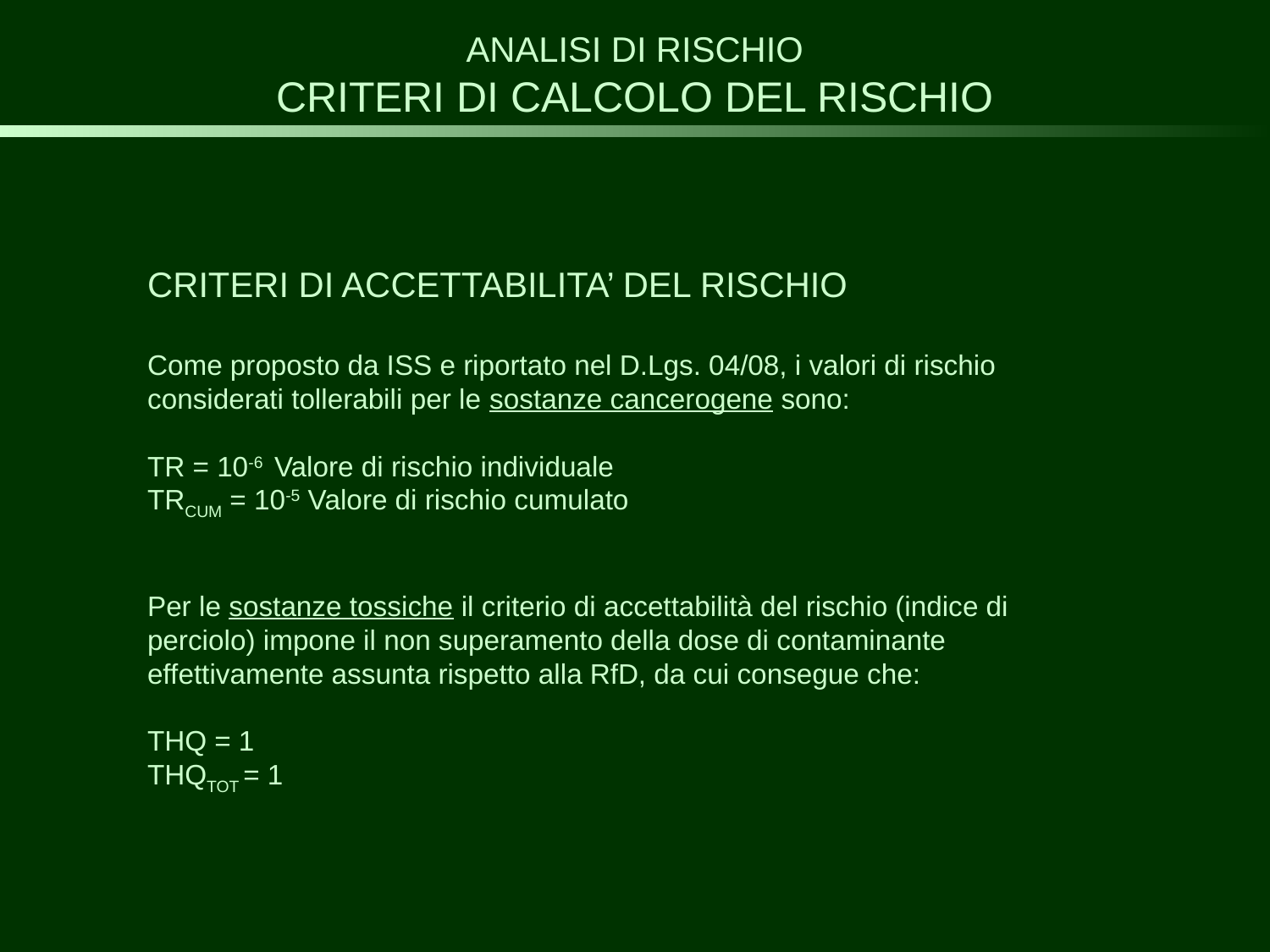

ANALISI DI RISCHIO
CRITERI DI CALCOLO DEL RISCHIO

CRITERI DI ACCETTABILITA’ DEL RISCHIO

Come proposto da ISS e riportato nel D.Lgs. 04/08, i valori di rischio considerati tollerabili per le sostanze cancerogene sono:

TR = 10-6	Valore di rischio individuale
TRCUM = 10-5 Valore di rischio cumulato

Per le sostanze tossiche il criterio di accettabilità del rischio (indice di perciolo) impone il non superamento della dose di contaminante effettivamente assunta rispetto alla RfD, da cui consegue che:

THQ = 1
THQTOT = 1